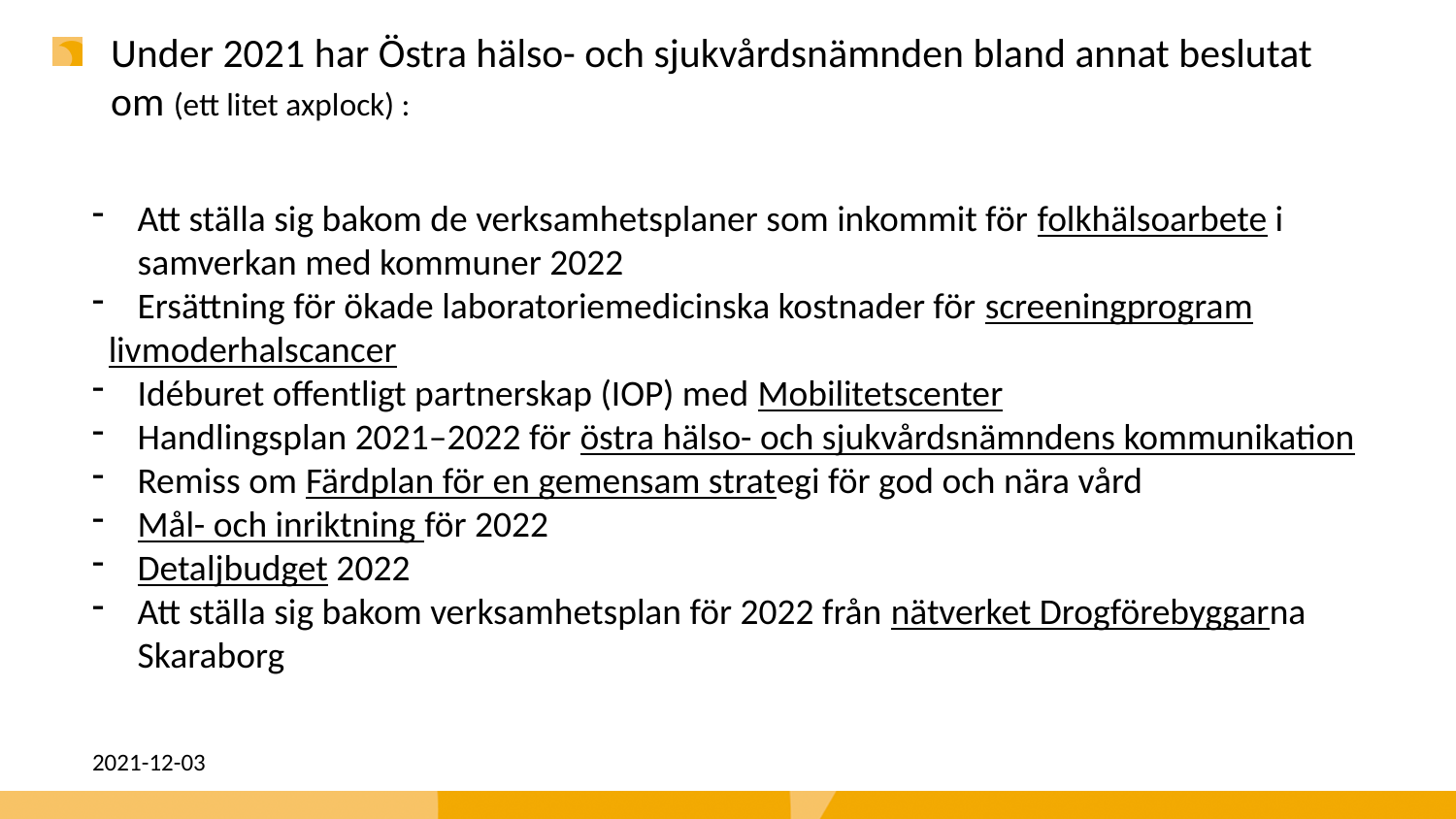

Under 2021 har Östra hälso- och sjukvårdsnämnden bland annat beslutat om (ett litet axplock) :
Att ställa sig bakom de verksamhetsplaner som inkommit för folkhälsoarbete i samverkan med kommuner 2022
Ersättning för ökade laboratoriemedicinska kostnader för screeningprogram
  livmoderhalscancer
Idéburet offentligt partnerskap (IOP) med Mobilitetscenter
Handlingsplan 2021–2022 för östra hälso- och sjukvårdsnämndens kommunikation
Remiss om Färdplan för en gemensam strategi för god och nära vård
Mål- och inriktning för 2022
Detaljbudget 2022
Att ställa sig bakom verksamhetsplan för 2022 från nätverket Drogförebyggarna Skaraborg

2021-12-03